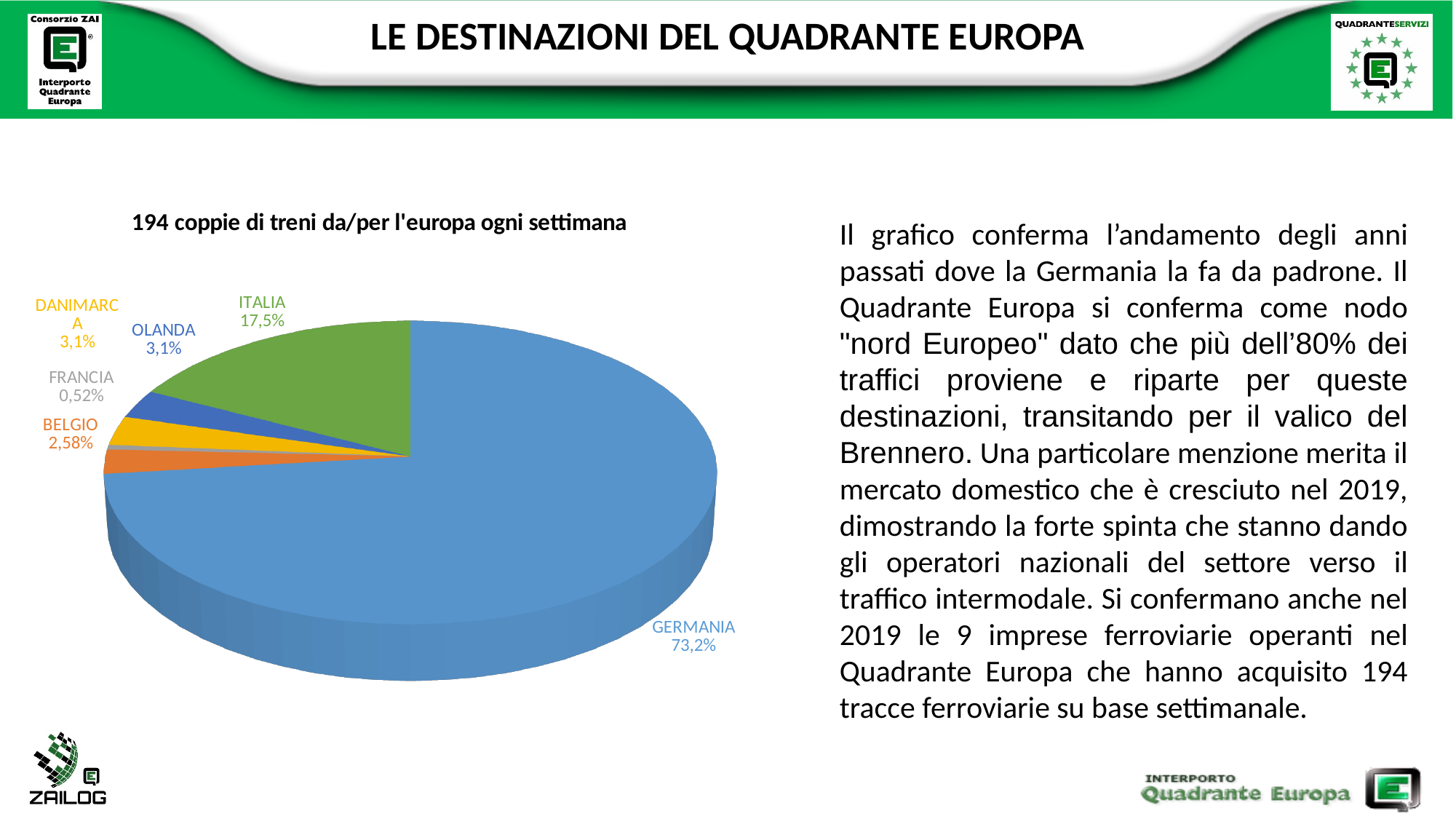

LE DESTINAZIONI DEL QUADRANTE EUROPA

[unsupported chart]

Il grafico conferma l’andamento degli anni passati dove la Germania la fa da padrone. Il Quadrante Europa si conferma come nodo "nord Europeo" dato che più dell’80% dei traffici proviene e riparte per queste destinazioni, transitando per il valico del Brennero. Una particolare menzione merita il mercato domestico che è cresciuto nel 2019, dimostrando la forte spinta che stanno dando gli operatori nazionali del settore verso il traffico intermodale. Si confermano anche nel 2019 le 9 imprese ferroviarie operanti nel Quadrante Europa che hanno acquisito 194 tracce ferroviarie su base settimanale.